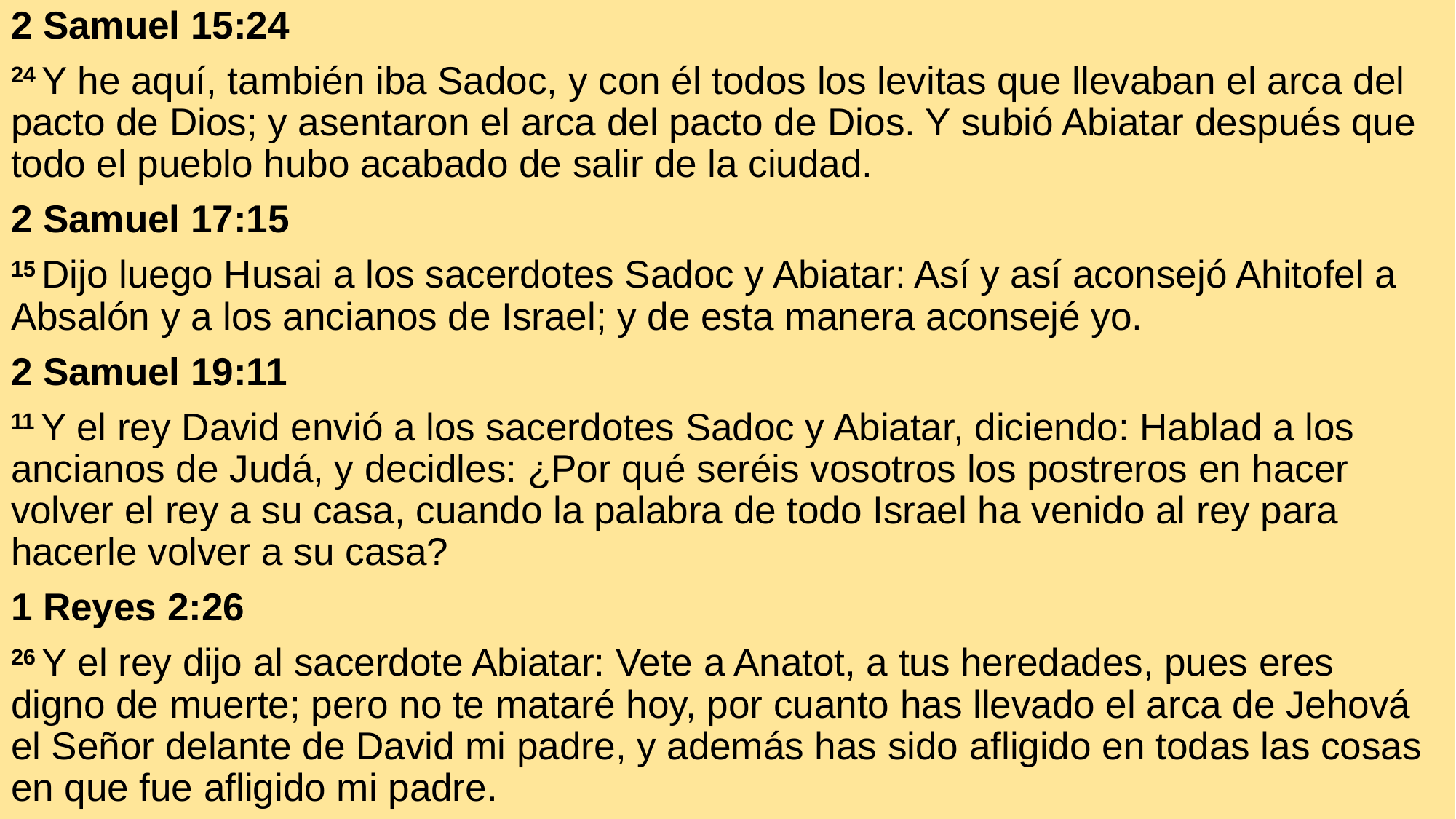

2 Samuel 15:24
24 Y he aquí, también iba Sadoc, y con él todos los levitas que llevaban el arca del pacto de Dios; y asentaron el arca del pacto de Dios. Y subió Abiatar después que todo el pueblo hubo acabado de salir de la ciudad.
2 Samuel 17:15
15 Dijo luego Husai a los sacerdotes Sadoc y Abiatar: Así y así aconsejó Ahitofel a Absalón y a los ancianos de Israel; y de esta manera aconsejé yo.
2 Samuel 19:11
11 Y el rey David envió a los sacerdotes Sadoc y Abiatar, diciendo: Hablad a los ancianos de Judá, y decidles: ¿Por qué seréis vosotros los postreros en hacer volver el rey a su casa, cuando la palabra de todo Israel ha venido al rey para hacerle volver a su casa?
1 Reyes 2:26
26 Y el rey dijo al sacerdote Abiatar: Vete a Anatot, a tus heredades, pues eres digno de muerte; pero no te mataré hoy, por cuanto has llevado el arca de Jehová el Señor delante de David mi padre, y además has sido afligido en todas las cosas en que fue afligido mi padre.